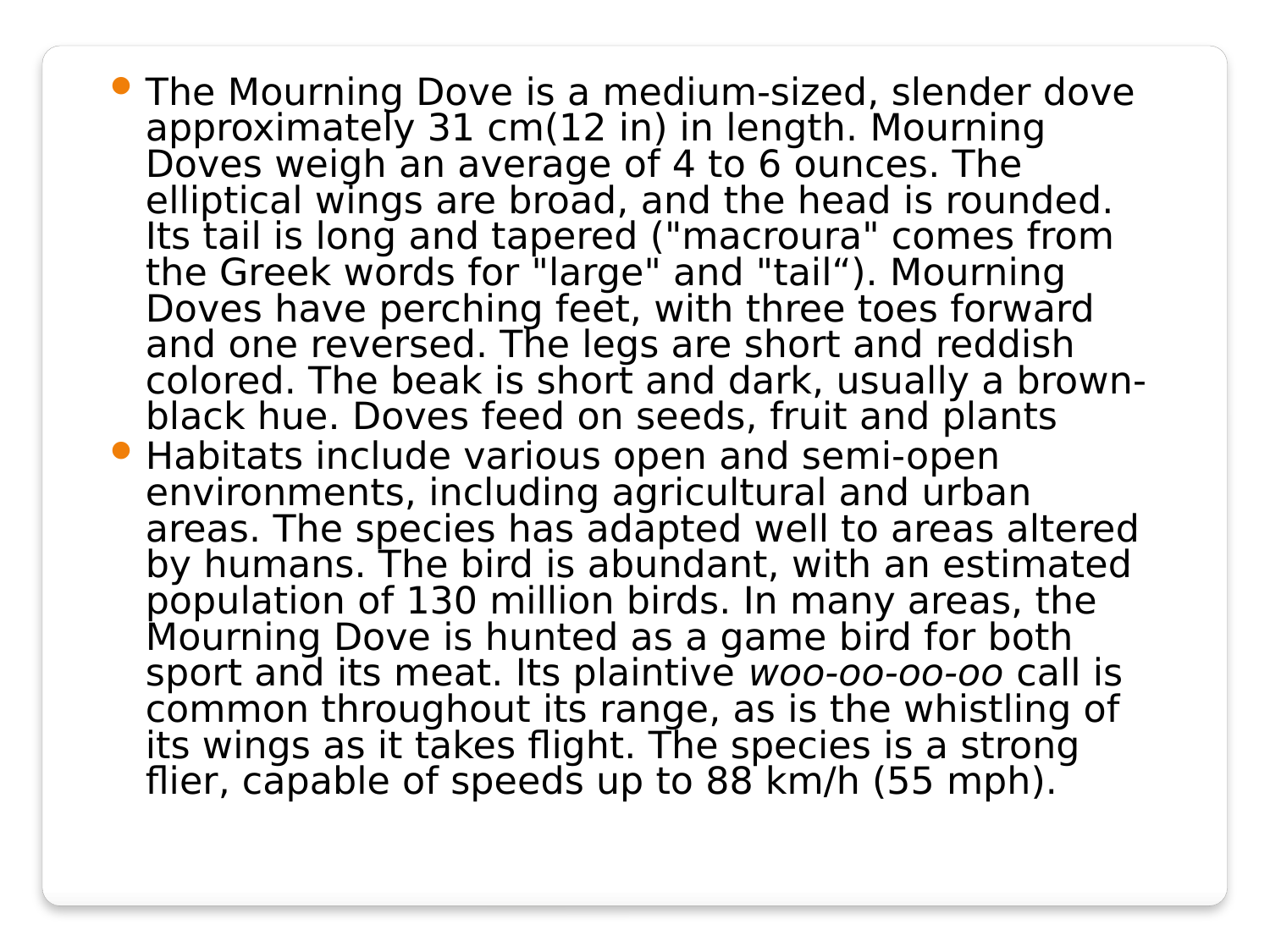

The Mourning Dove is a medium-sized, slender dove approximately 31 cm(12 in) in length. Mourning Doves weigh an average of 4 to 6 ounces. The elliptical wings are broad, and the head is rounded. Its tail is long and tapered ("macroura" comes from the Greek words for "large" and "tail“). Mourning Doves have perching feet, with three toes forward and one reversed. The legs are short and reddish colored. The beak is short and dark, usually a brown-black hue. Doves feed on seeds, fruit and plants
Habitats include various open and semi-open environments, including agricultural and urban areas. The species has adapted well to areas altered by humans. The bird is abundant, with an estimated population of 130 million birds. In many areas, the Mourning Dove is hunted as a game bird for both sport and its meat. Its plaintive woo-oo-oo-oo call is common throughout its range, as is the whistling of its wings as it takes flight. The species is a strong flier, capable of speeds up to 88 km/h (55 mph).